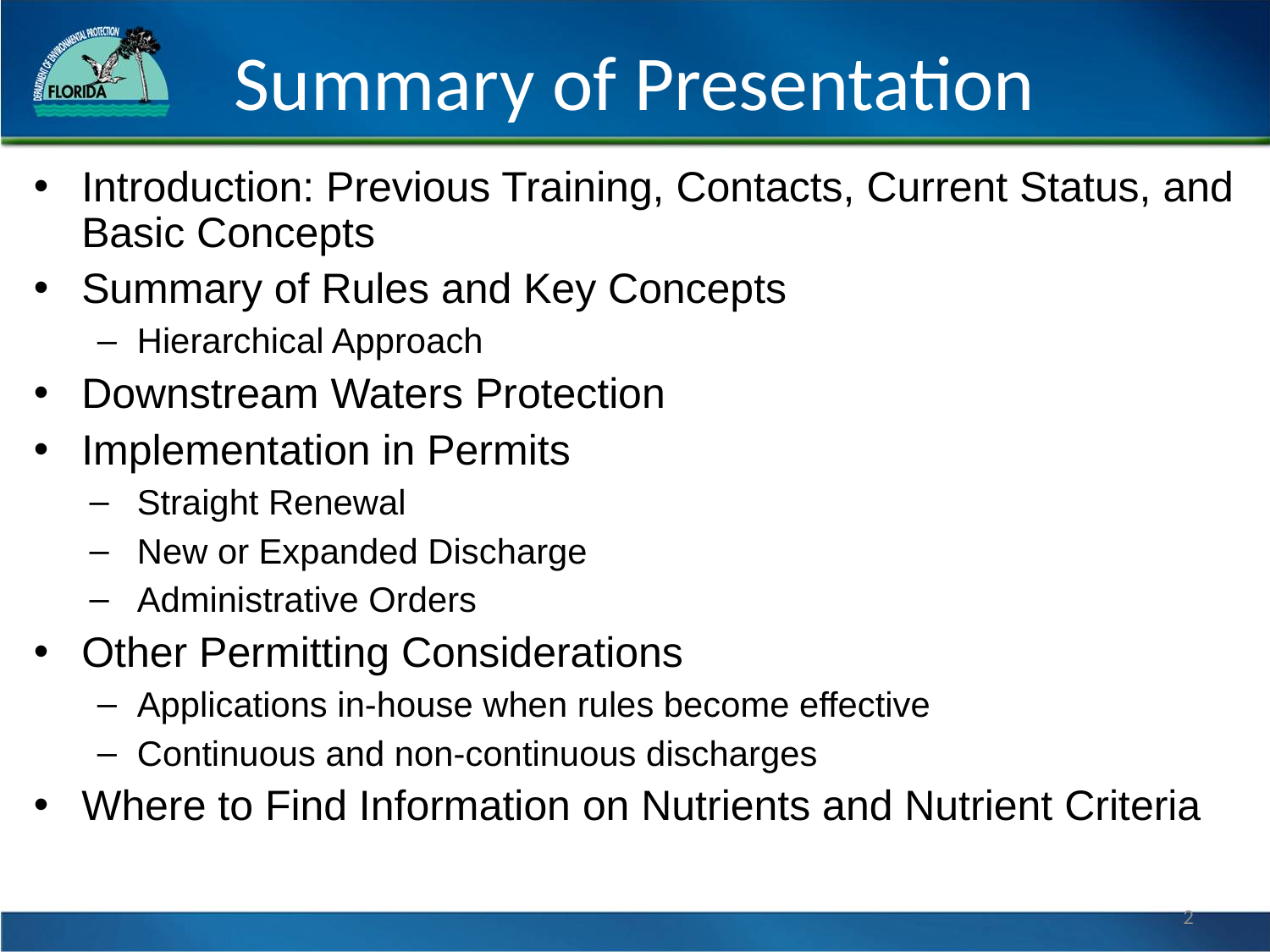

# Summary of Presentation
Introduction: Previous Training, Contacts, Current Status, and Basic Concepts
Summary of Rules and Key Concepts
Hierarchical Approach
Downstream Waters Protection
Implementation in Permits
Straight Renewal
New or Expanded Discharge
Administrative Orders
Other Permitting Considerations
Applications in-house when rules become effective
Continuous and non-continuous discharges
Where to Find Information on Nutrients and Nutrient Criteria
2